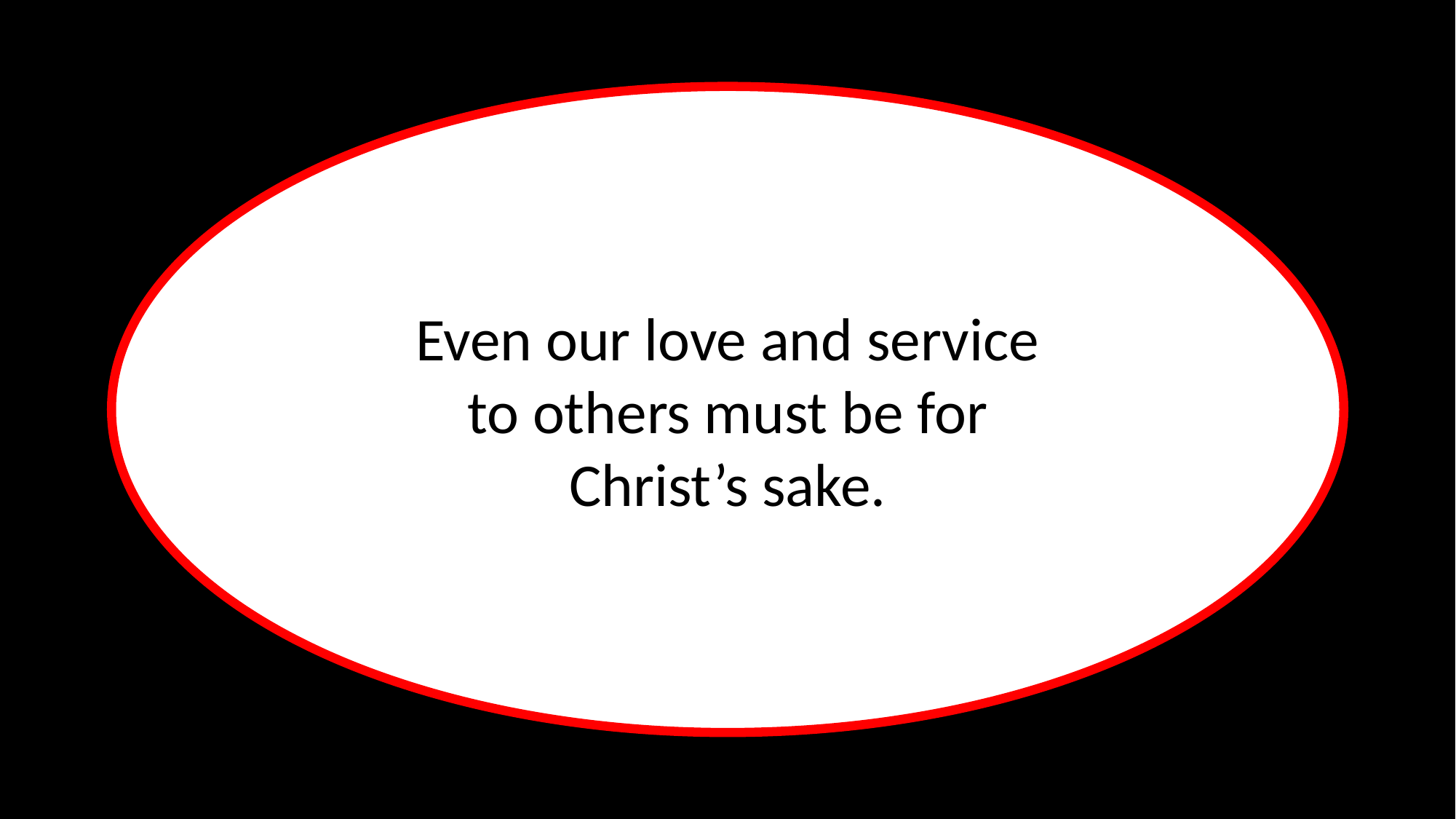

Even our love and service
to others must be for
Christ’s sake.